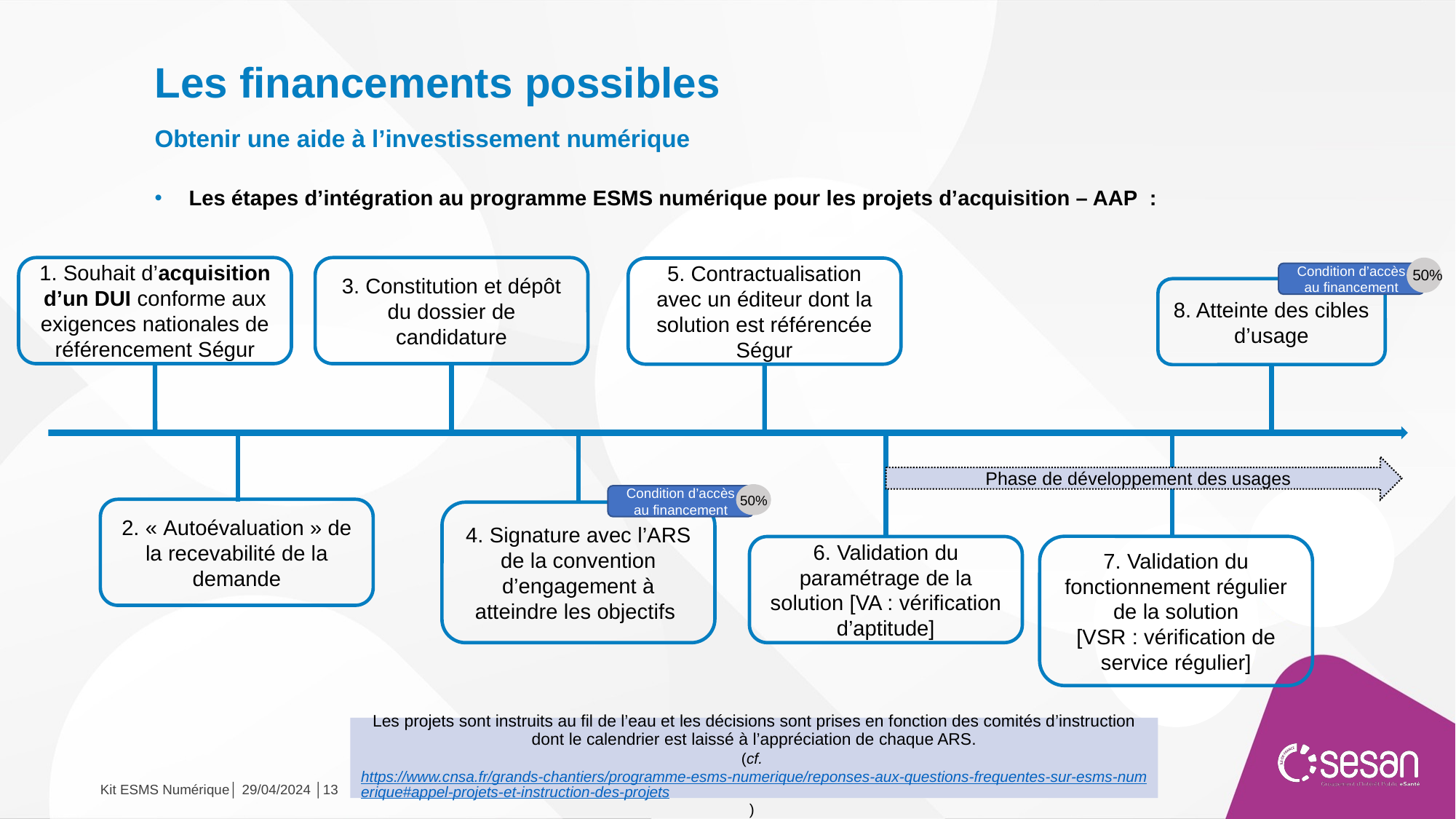

Les financements possibles
Obtenir une aide à l’investissement numérique
Les étapes d’intégration au programme ESMS numérique pour les projets d’acquisition – AAP  :
1. Souhait d’acquisition d’un DUI conforme aux exigences nationales de référencement Ségur
3. Constitution et dépôt du dossier de candidature

5. Contractualisation avec un éditeur dont la solution est référencée Ségur
50%
Condition d’accès au financement
8. Atteinte des cibles d’usage

Phase de développement des usages

Condition d’accès au financement
50%
2. « Autoévaluation » de la recevabilité de la demande
4. Signature avec l’ARS de la convention d’engagement à atteindre les objectifs
7. Validation du fonctionnement régulier de la solution
[VSR : vérification de service régulier]
6. Validation du paramétrage de la solution [VA : vérification d’aptitude]
Les projets sont instruits au fil de l’eau et les décisions sont prises en fonction des comités d’instruction dont le calendrier est laissé à l’appréciation de chaque ARS.
(cf. https://www.cnsa.fr/grands-chantiers/programme-esms-numerique/reponses-aux-questions-frequentes-sur-esms-numerique#appel-projets-et-instruction-des-projets)
Kit ESMS Numérique│ 29/04/2024 │13